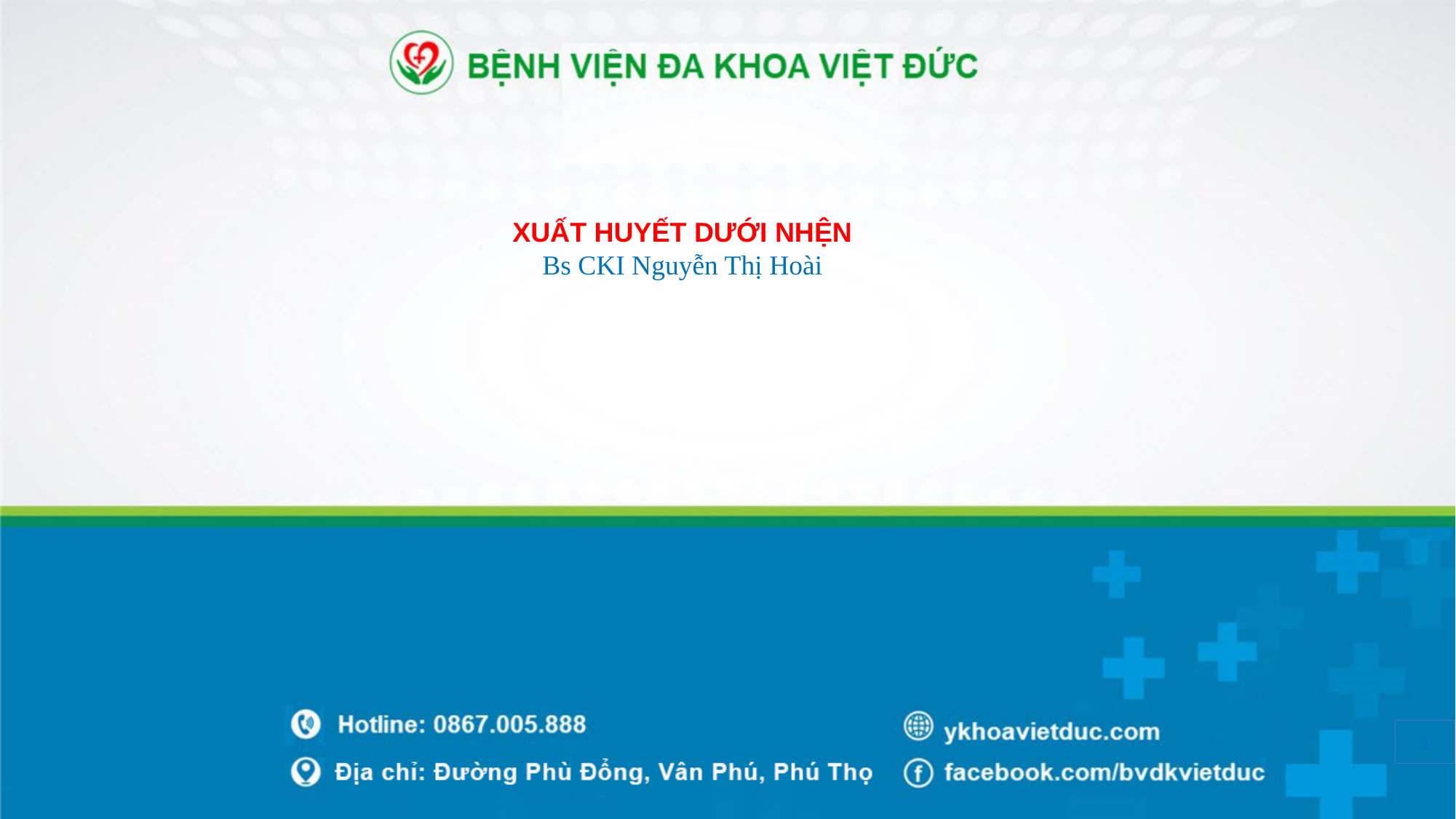

XUẤT HUYẾT DƯỚI NHỆN
Bs CKI Nguyễn Thị Hoài
1